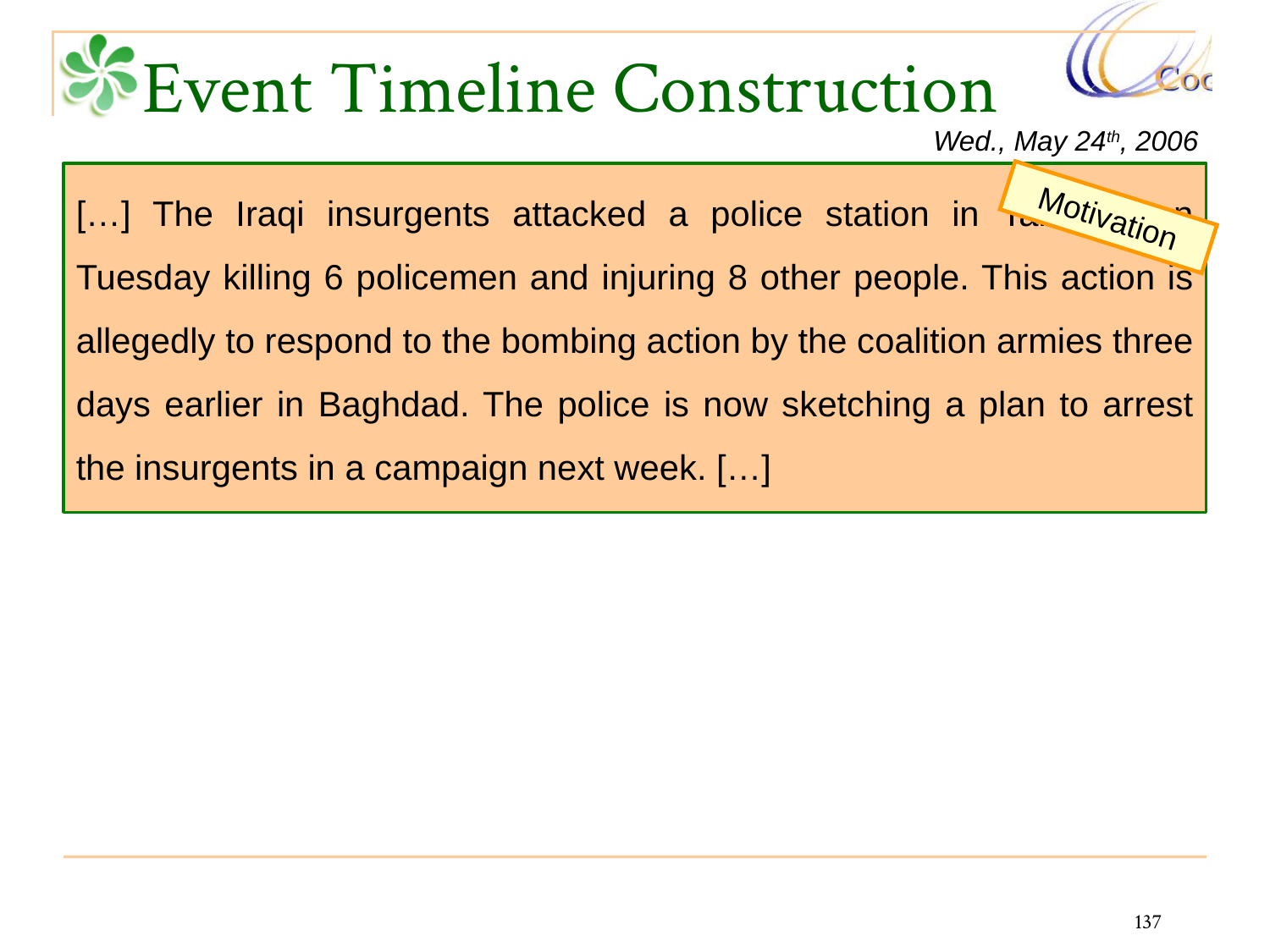

Event Timeline Construction
Wed., May 24th, 2006
[…] The Iraqi insurgents attacked a police station in Tal Afar on Tuesday killing 6 policemen and injuring 8 other people. This action is allegedly to respond to the bombing action by the coalition armies three days earlier in Baghdad. The police is now sketching a plan to arrest the insurgents in a campaign next week. […]
Motivation
137